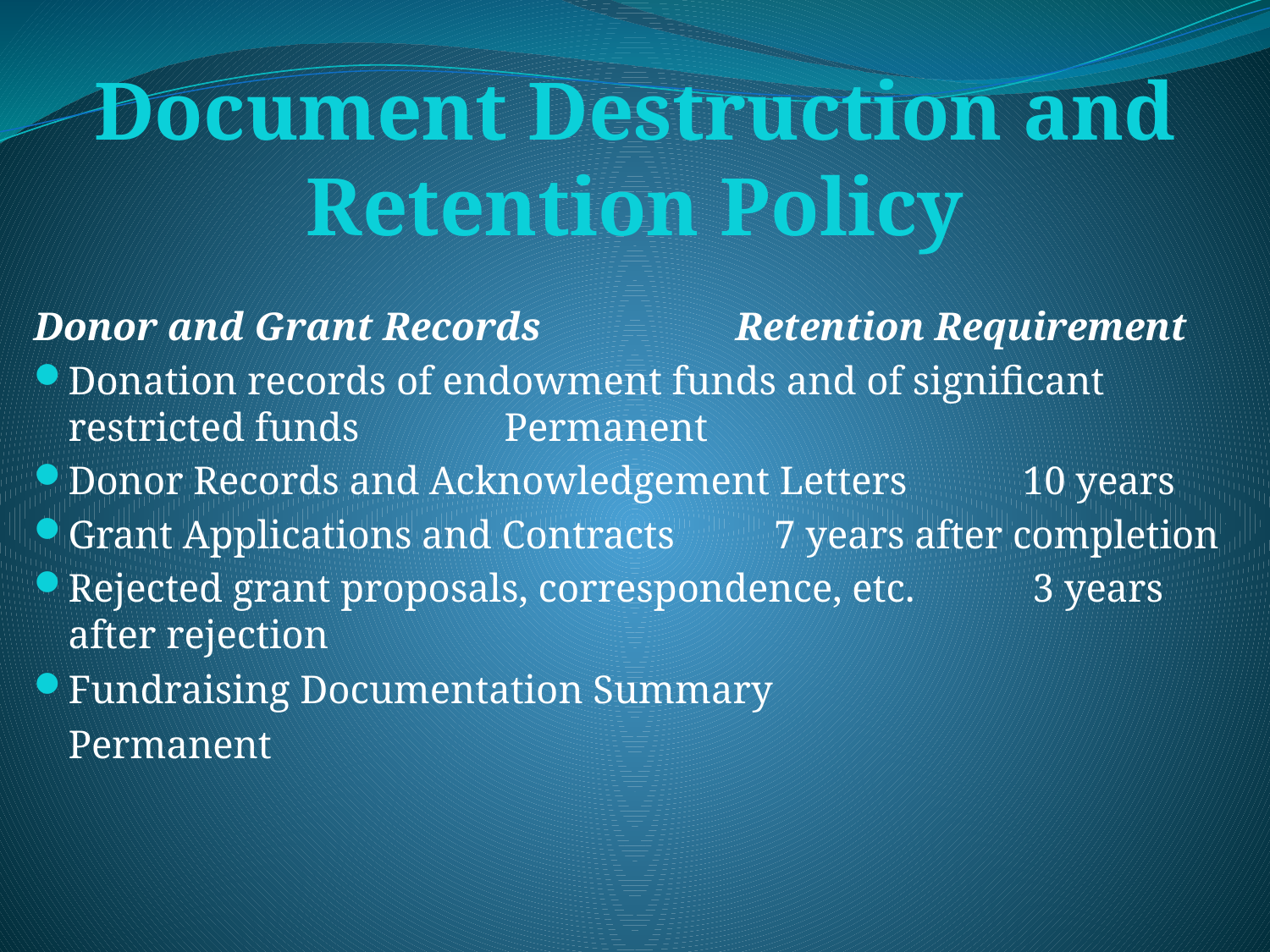

# Document Destruction and Retention Policy
Donor and Grant Records 	         Retention Requirement
Donation records of endowment funds and of significant restricted funds 					         Permanent
Donor Records and Acknowledgement Letters 		   10 years
Grant Applications and Contracts          7 years after completion
Rejected grant proposals, correspondence, etc.		    3 years after rejection
Fundraising Documentation Summary	                     Permanent